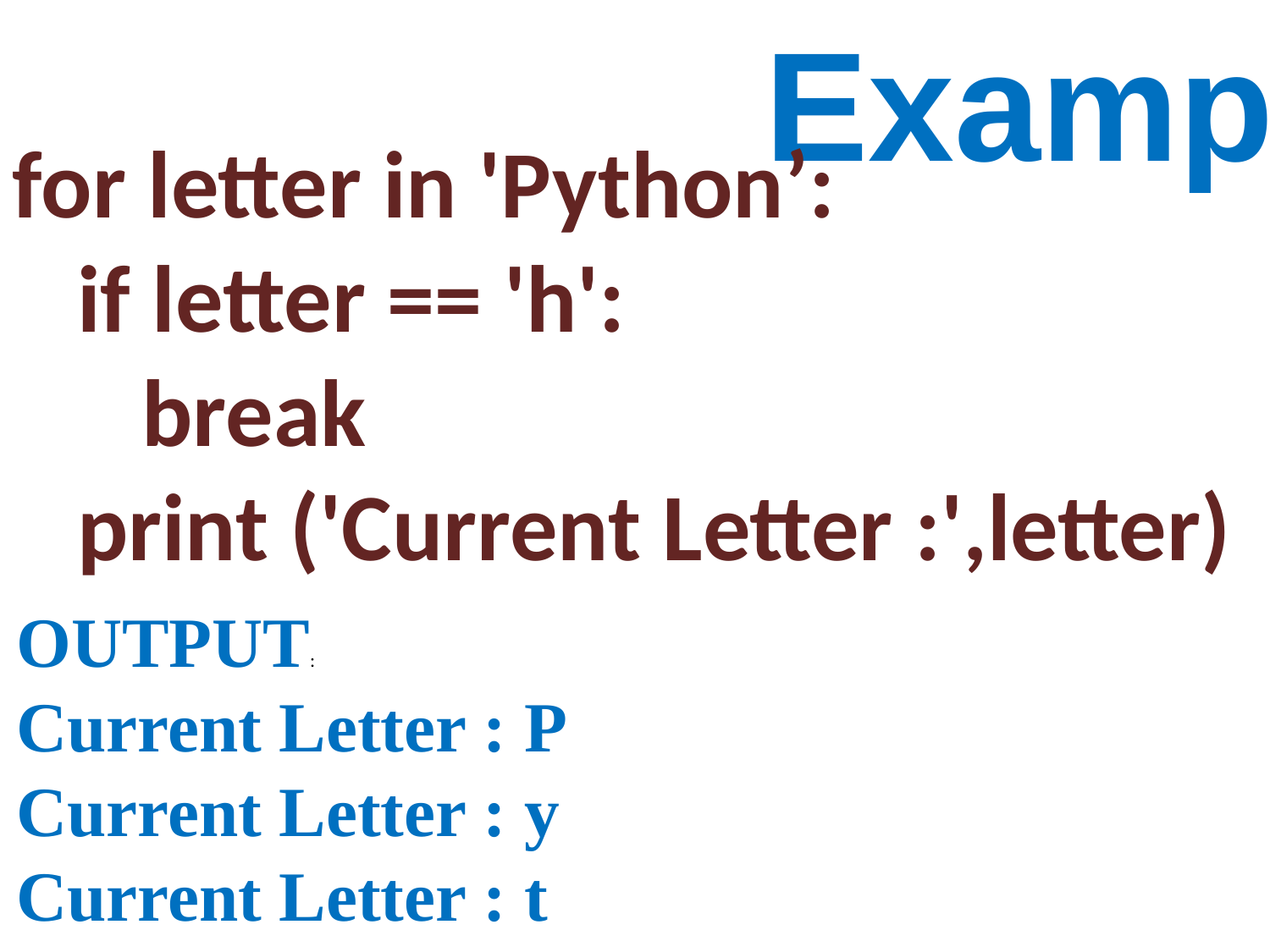

Example
for letter in 'Python’:
   if letter == 'h':
      break
   print ('Current Letter :',letter)
OUTPUT:
Current Letter : P
Current Letter : y
Current Letter : t